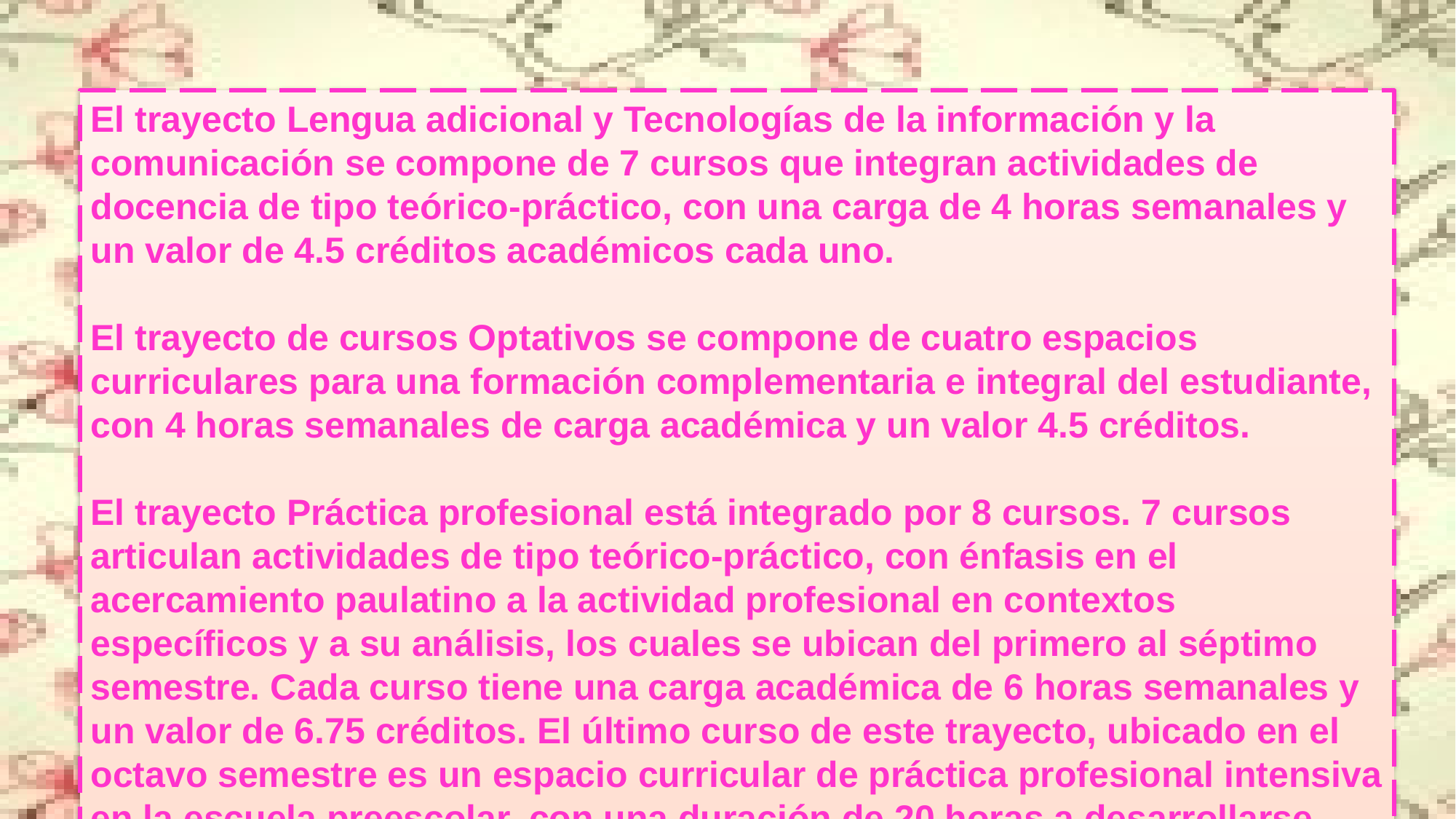

El trayecto Lengua adicional y Tecnologías de la información y la comunicación se compone de 7 cursos que integran actividades de docencia de tipo teórico-práctico, con una carga de 4 horas semanales y un valor de 4.5 créditos académicos cada uno.

El trayecto de cursos Optativos se compone de cuatro espacios curriculares para una formación complementaria e integral del estudiante, con 4 horas semanales de carga académica y un valor 4.5 créditos.

El trayecto Práctica profesional está integrado por 8 cursos. 7 cursos articulan actividades de tipo teórico-práctico, con énfasis en el acercamiento paulatino a la actividad profesional en contextos específicos y a su análisis, los cuales se ubican del primero al séptimo semestre. Cada curso tiene una carga académica de 6 horas semanales y un valor de 6.75 créditos. El último curso de este trayecto, ubicado en el octavo semestre es un espacio curricular de práctica profesional intensiva en la escuela preescolar, con una duración de 20 horas a desarrollarse durante 16 semanas, con un valor de 6.4 créditos.